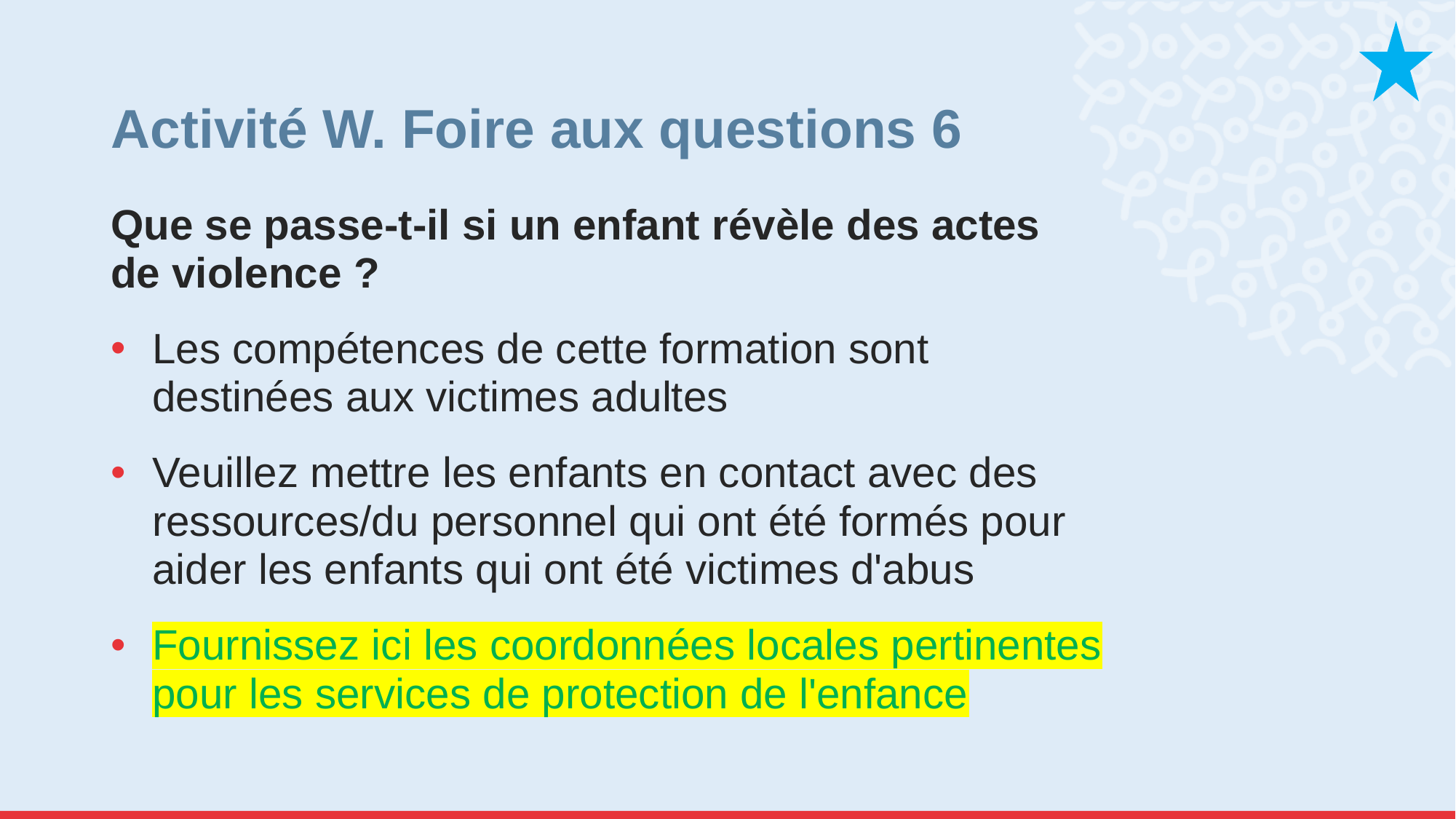

# Activité W. Foire aux questions 6
Que se passe-t-il si un enfant révèle des actes
de violence ?
Les compétences de cette formation sont destinées aux victimes adultes
Veuillez mettre les enfants en contact avec des ressources/du personnel qui ont été formés pour aider les enfants qui ont été victimes d'abus
Fournissez ici les coordonnées locales pertinentes pour les services de protection de l'enfance